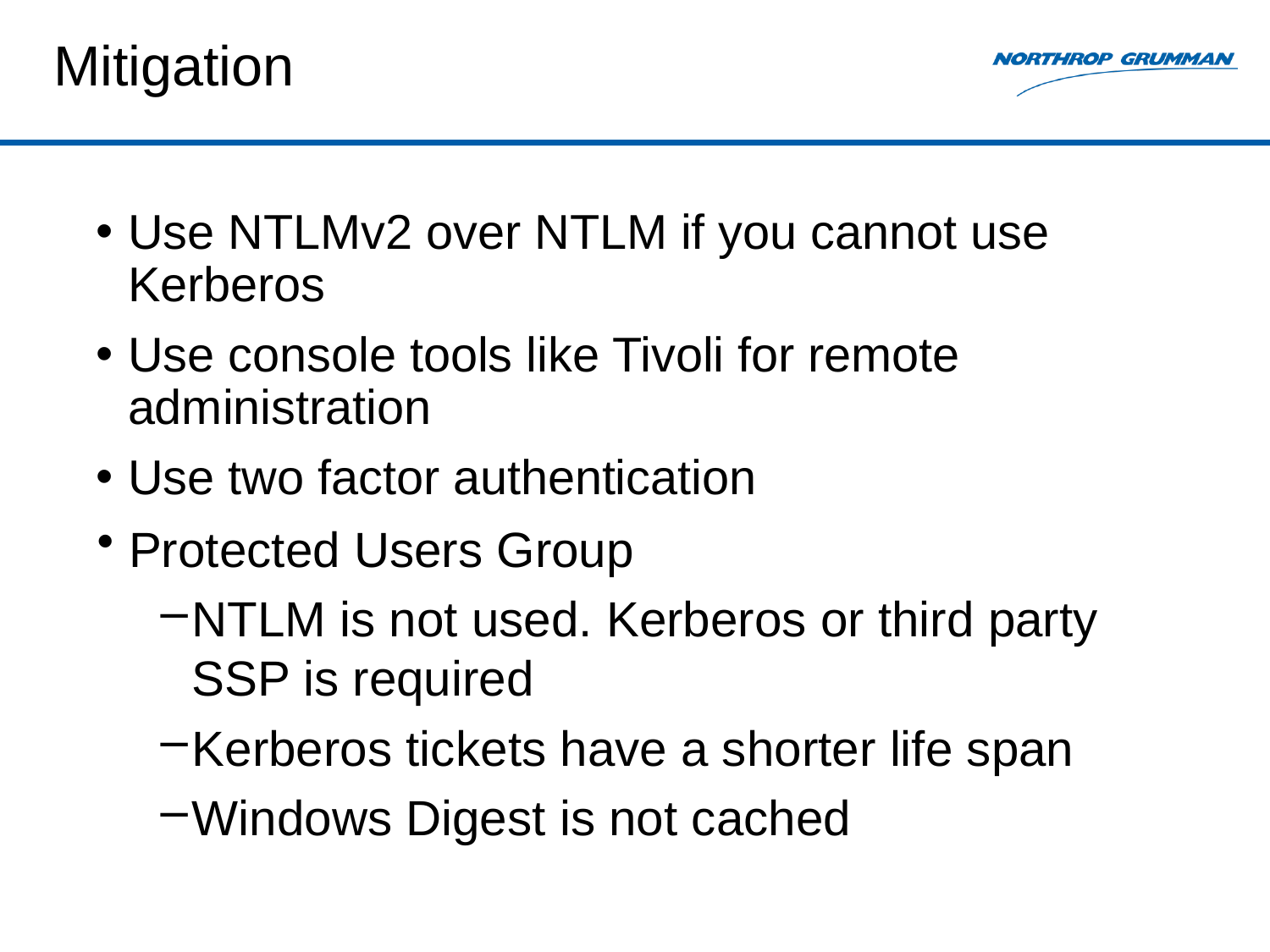

# Mitigation
Use NTLMv2 over NTLM if you cannot use Kerberos
Use console tools like Tivoli for remote administration
Use two factor authentication
Protected Users Group
NTLM is not used. Kerberos or third party SSP is required
Kerberos tickets have a shorter life span
Windows Digest is not cached